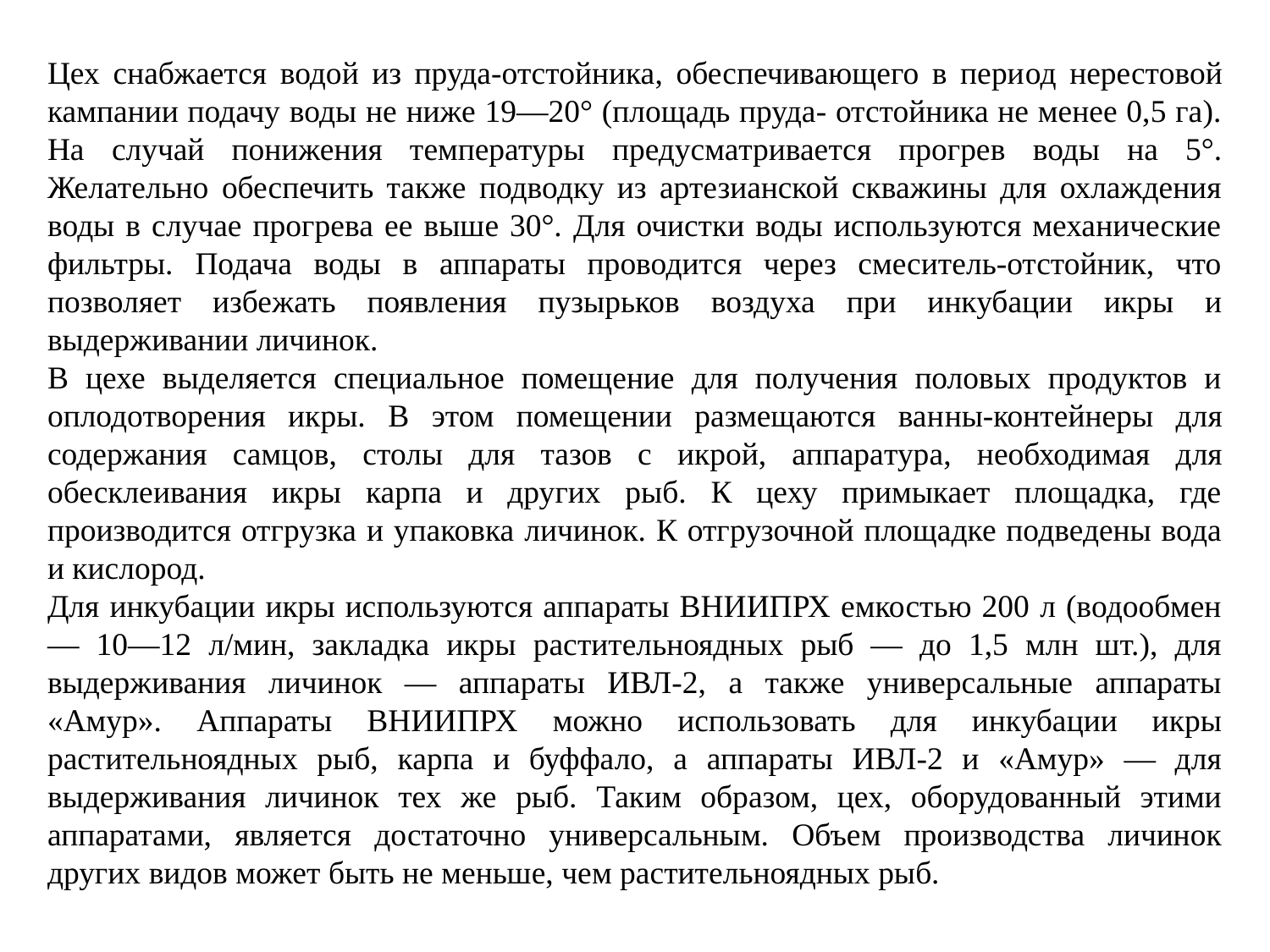

Цех снабжается водой из пруда-отстойника, обеспечивающего в пери­од нерестовой кампании подачу воды не ниже 19—20° (площадь пруда- отстойника не менее 0,5 га). На случай понижения температуры предусма­тривается прогрев воды на 5°. Желательно обеспечить также подводку из артезианской скважины для охлаждения воды в случае прогрева ее выше 30°. Для очистки воды используются механические фильтры. Подача воды в аппараты проводится через смеситель-отстойник, что позволяет избе­жать появления пузырьков воздуха при инкубации икры и выдерживании личинок.
В цехе выделяется специальное помещение для получения половых продуктов и оплодотворения икры. В этом помещении размещаются ван­ны-контейнеры для содержания самцов, столы для тазов с икрой, аппара­тура, необходимая для обесклеивания икры карпа и других рыб. К цеху примыкает площадка, где производится отгрузка и упаковка личинок. К отгрузочной площадке подведены вода и кислород.
Для инкубации икры используются аппараты ВНИИПРХ емкостью 200 л (водообмен — 10—12 л/мин, закладка икры растительноядных рыб — до 1,5 млн шт.), для выдерживания личинок — аппараты ИВЛ-2, а также универсальные аппараты «Амур». Аппараты ВНИИПРХ можно использовать для инкубации икры растительноядных рыб, карпа и буффало, а аппараты ИВЛ-2 и «Амур» — для выдерживания личинок тех же рыб. Таким образом, цех, оборудованный этими аппарата­ми, является достаточно универсальным. Объем производства личинок других видов может быть не меньше, чем растительноядных рыб.